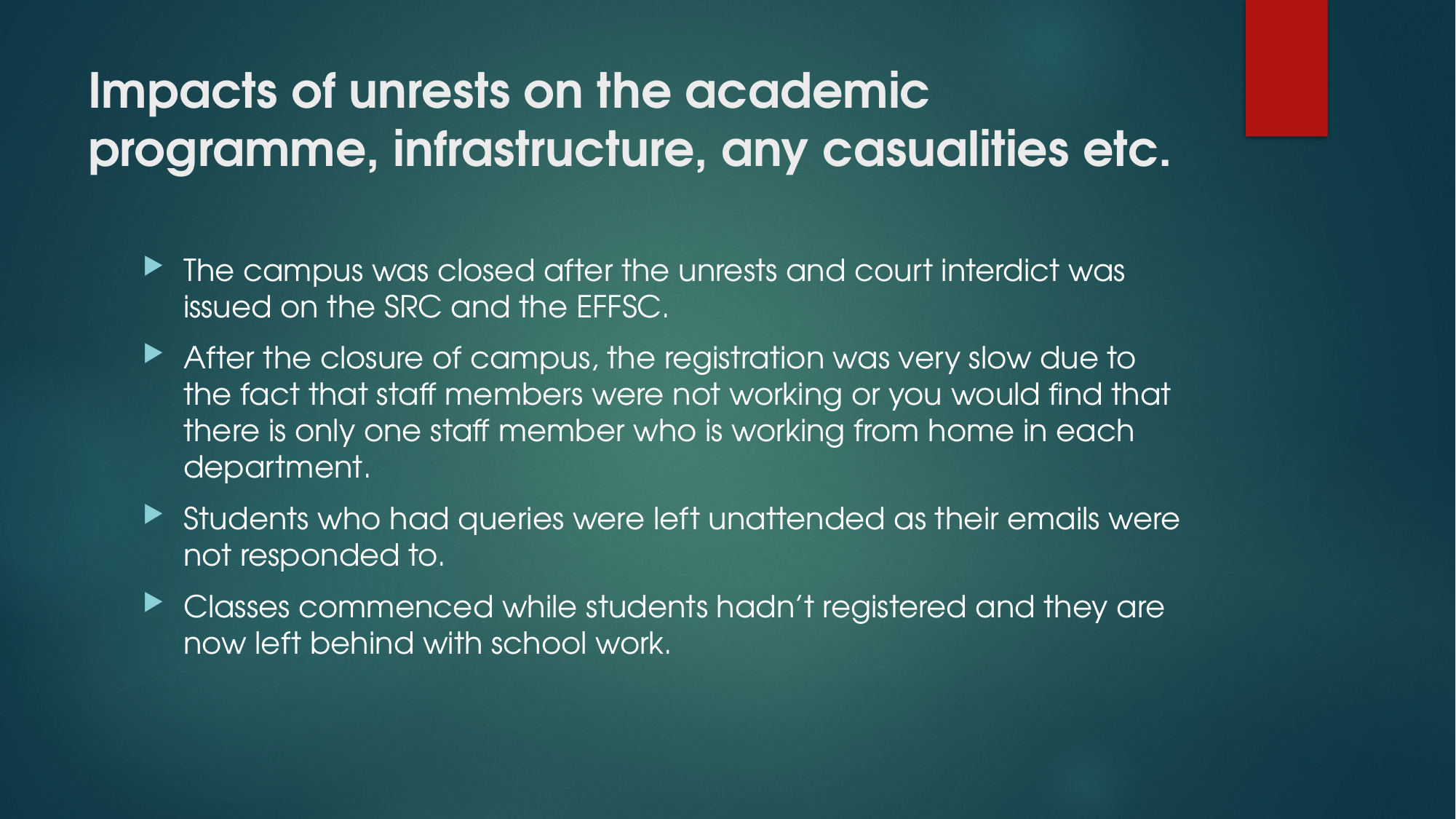

# Impacts of unrests on the academic programme, infrastructure, any casualities etc.
The campus was closed after the unrests and court interdict was issued on the SRC and the EFFSC.
After the closure of campus, the registration was very slow due to the fact that staff members were not working or you would find that there is only one staff member who is working from home in each department.
Students who had queries were left unattended as their emails were not responded to.
Classes commenced while students hadn’t registered and they are now left behind with school work.